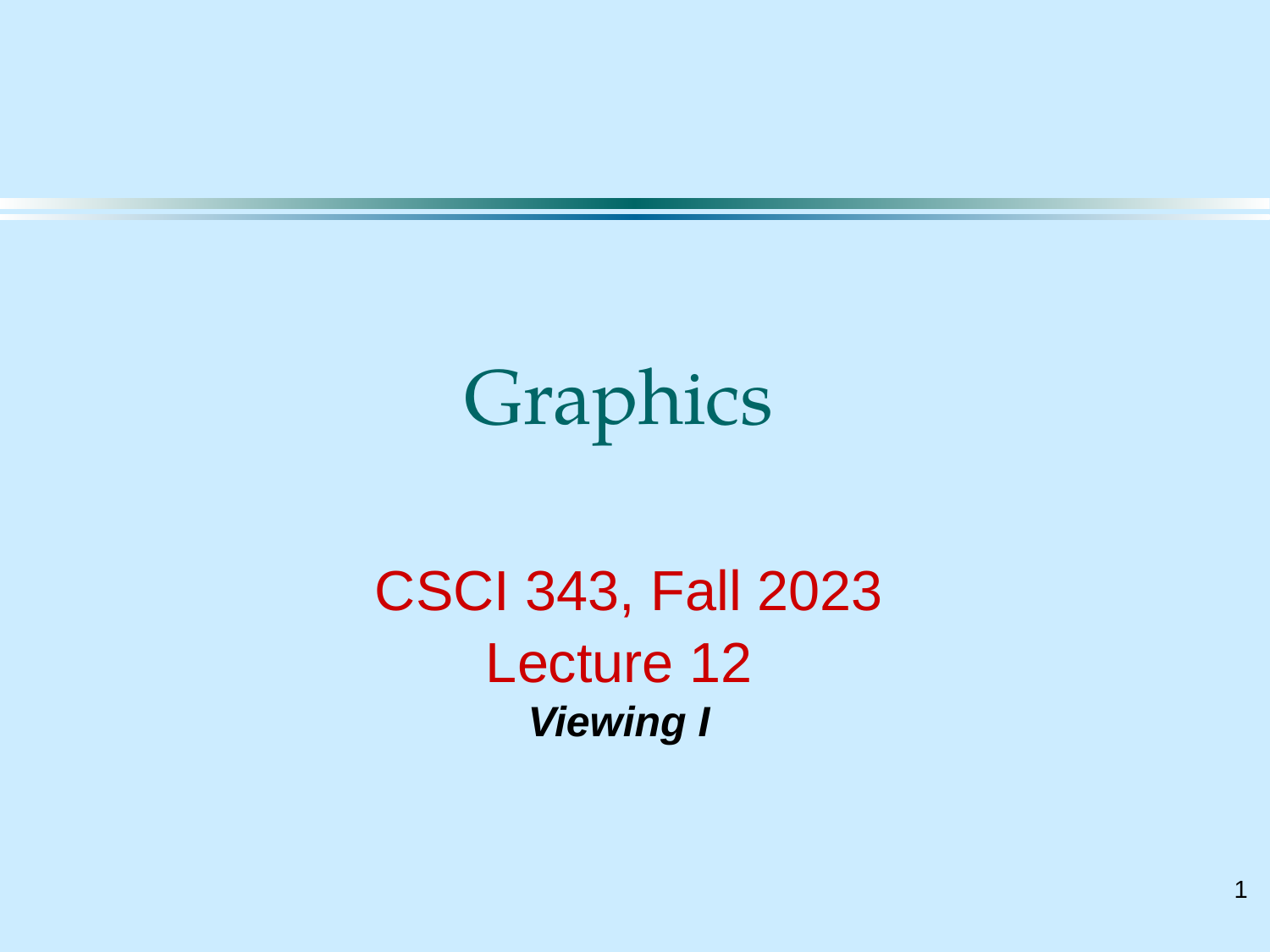

# Graphics CSCI 343, Fall 2023 Lecture 12 Viewing I